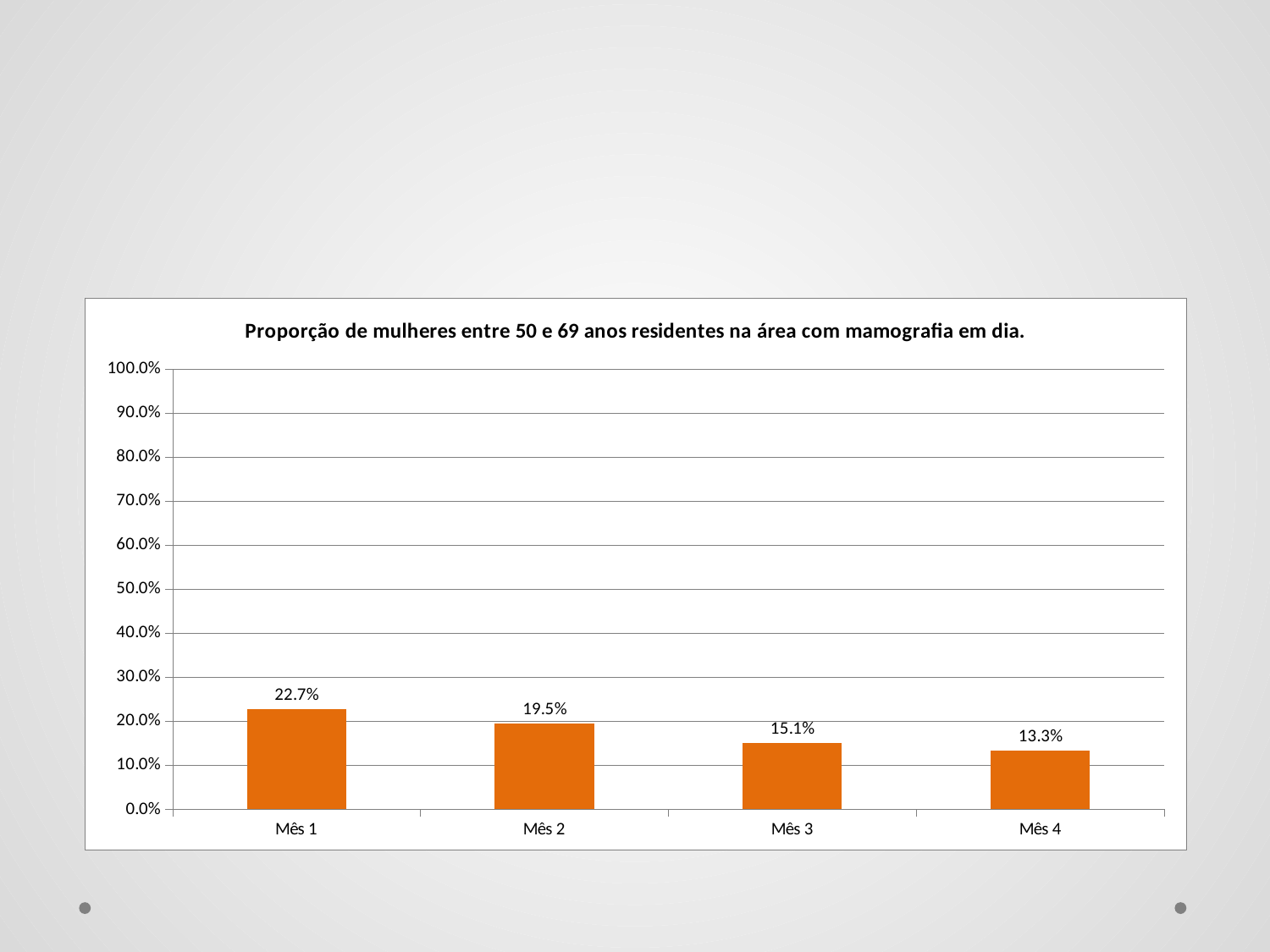

### Chart:

| Category | Proporção de mulheres entre 50 e 69 anos residentes na área com mamografia em dia. |
|---|---|
| Mês 1 | 0.22727272727272727 |
| Mês 2 | 0.19512195121951215 |
| Mês 3 | 0.15068493150684933 |
| Mês 4 | 0.13253012048192775 |